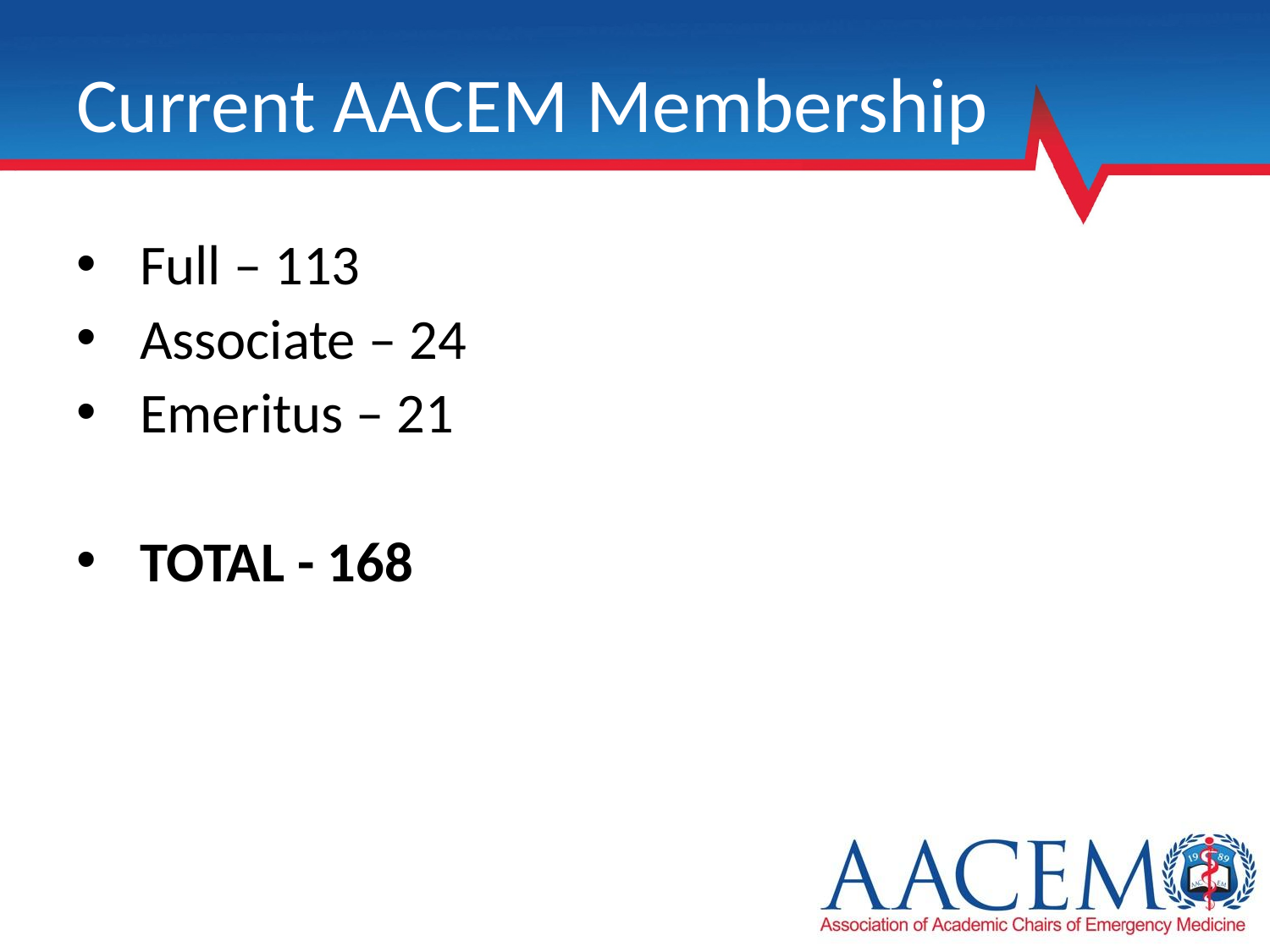

# Current AACEM Membership
Full – 113
Associate – 24
Emeritus – 21

TOTAL - 168